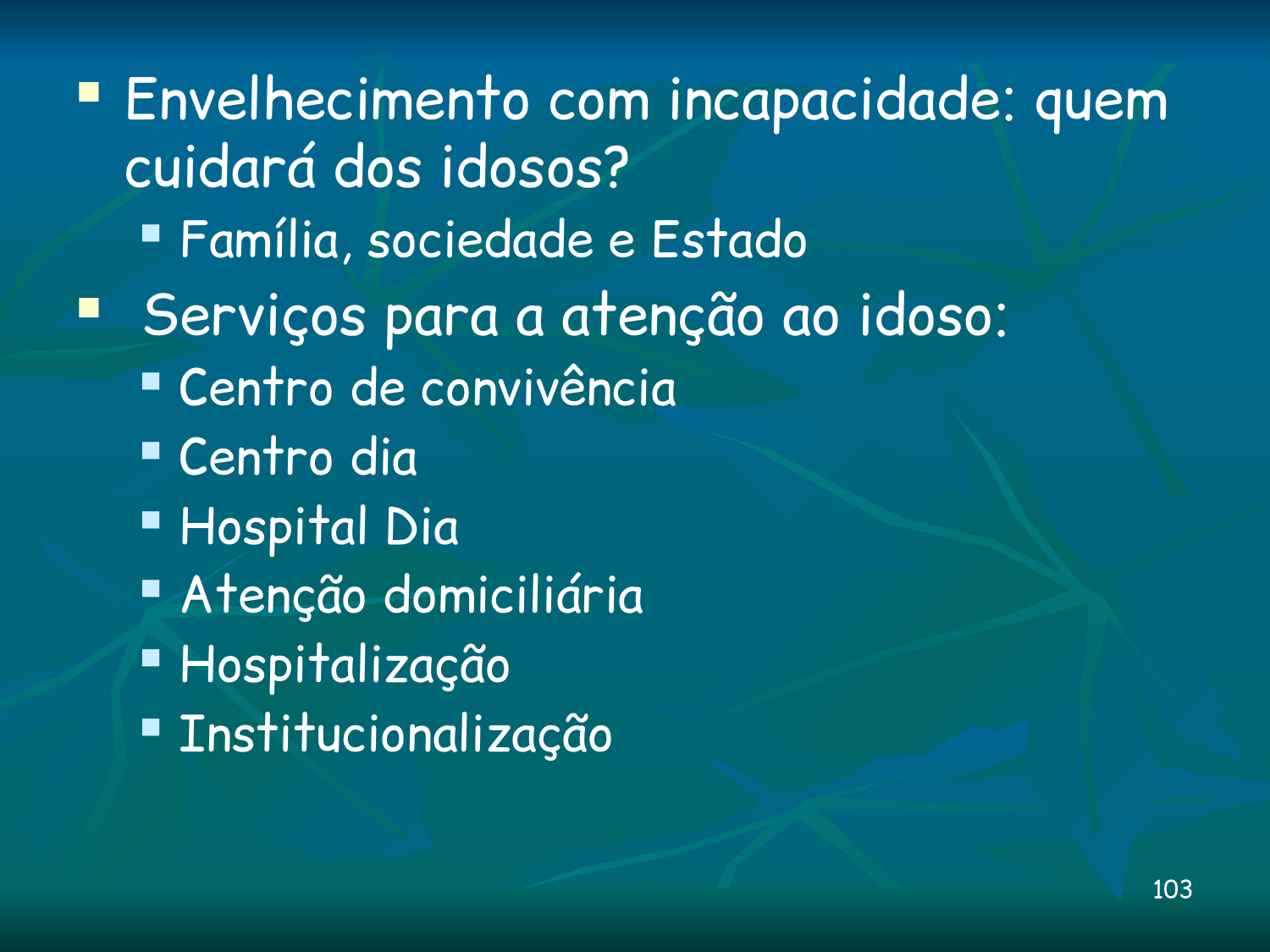

Envelhecimento com incapacidade: quem cuidará dos idosos?
Família, sociedade e Estado
 Serviços para a atenção ao idoso:
Centro de convivência
Centro dia
Hospital Dia
Atenção domiciliária
Hospitalização
Institucionalização
103